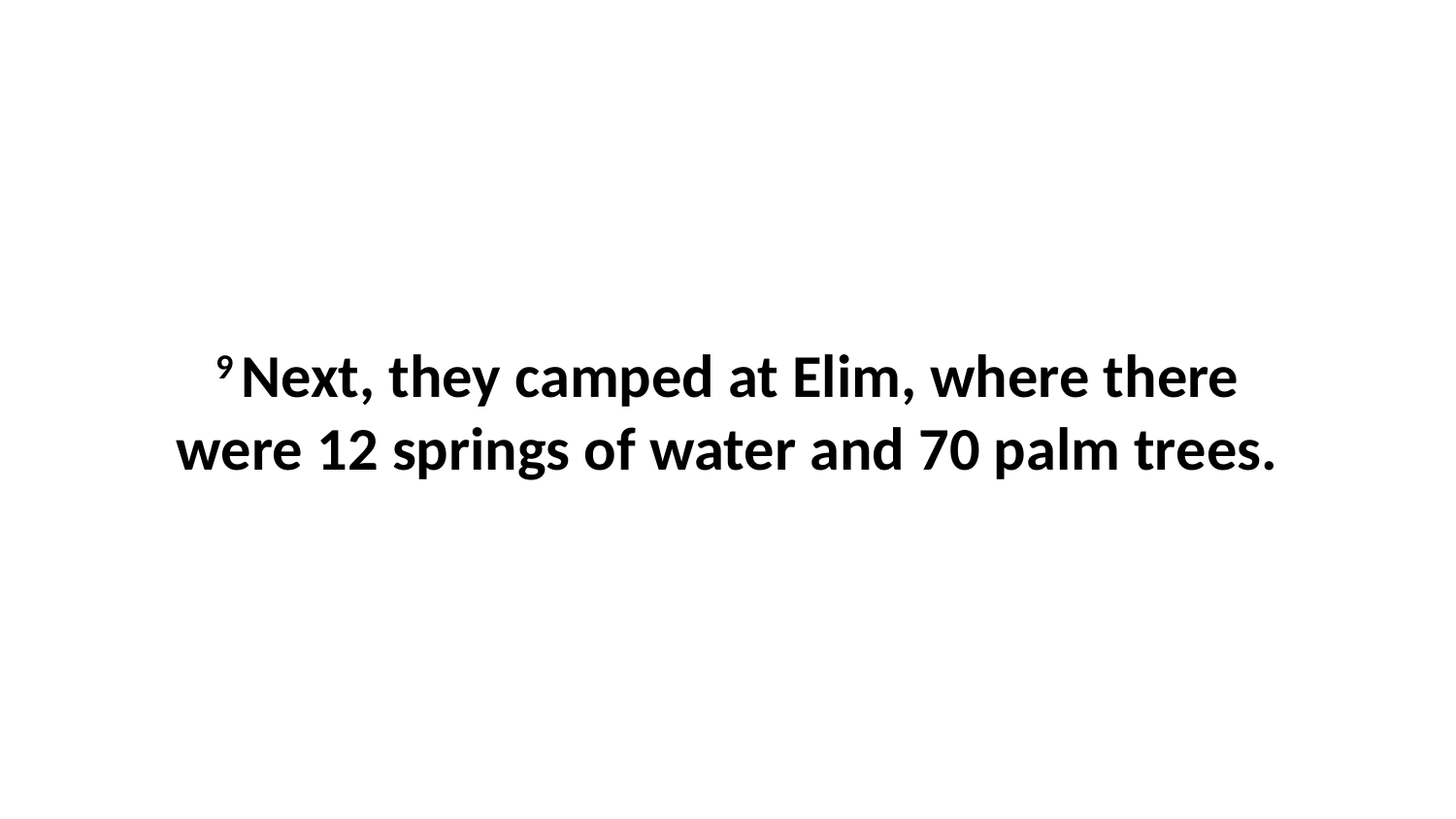

9 Next, they camped at Elim, where there were 12 springs of water and 70 palm trees.